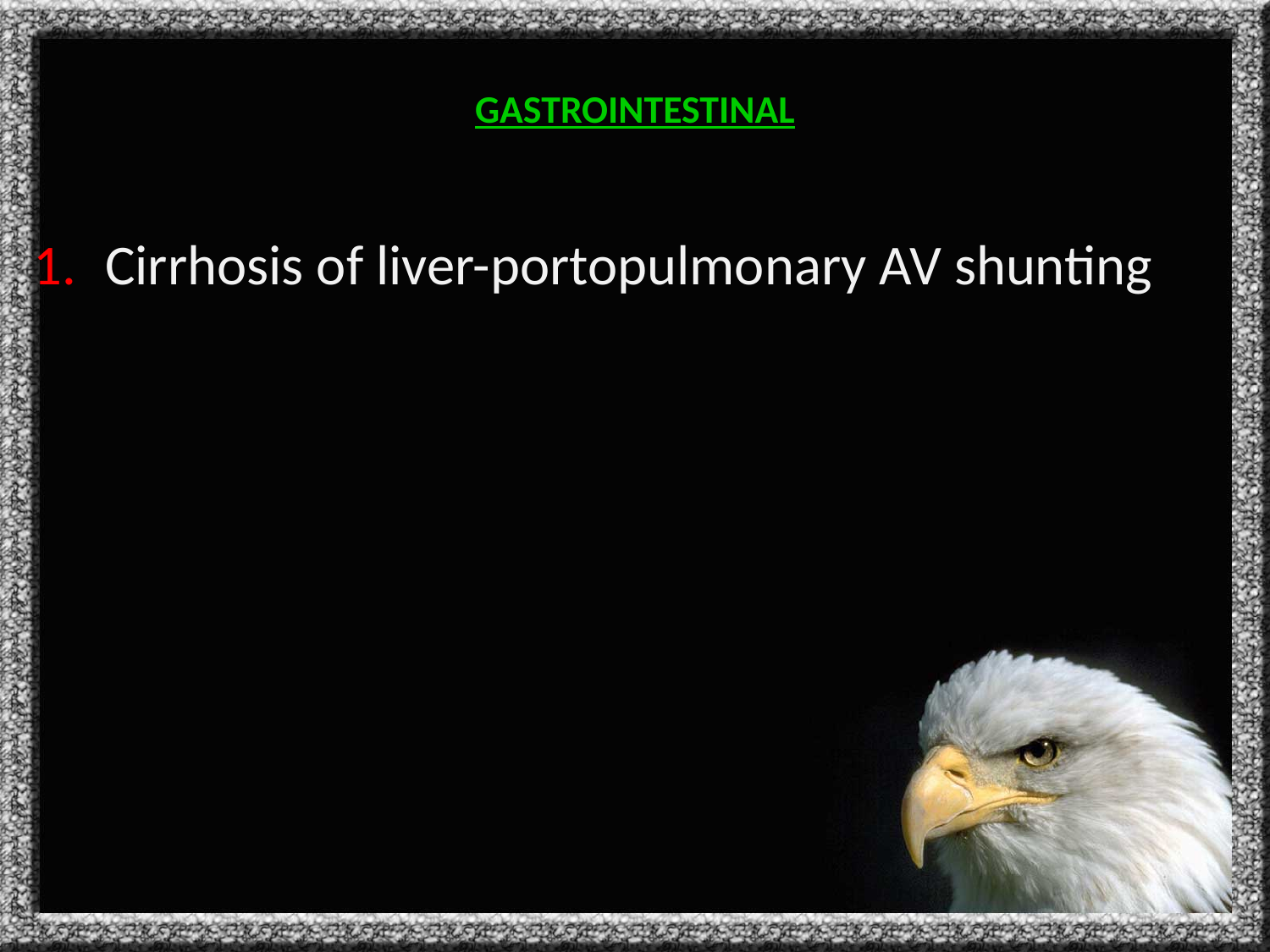

# GASTROINTESTINAL
Cirrhosis of liver-portopulmonary AV shunting